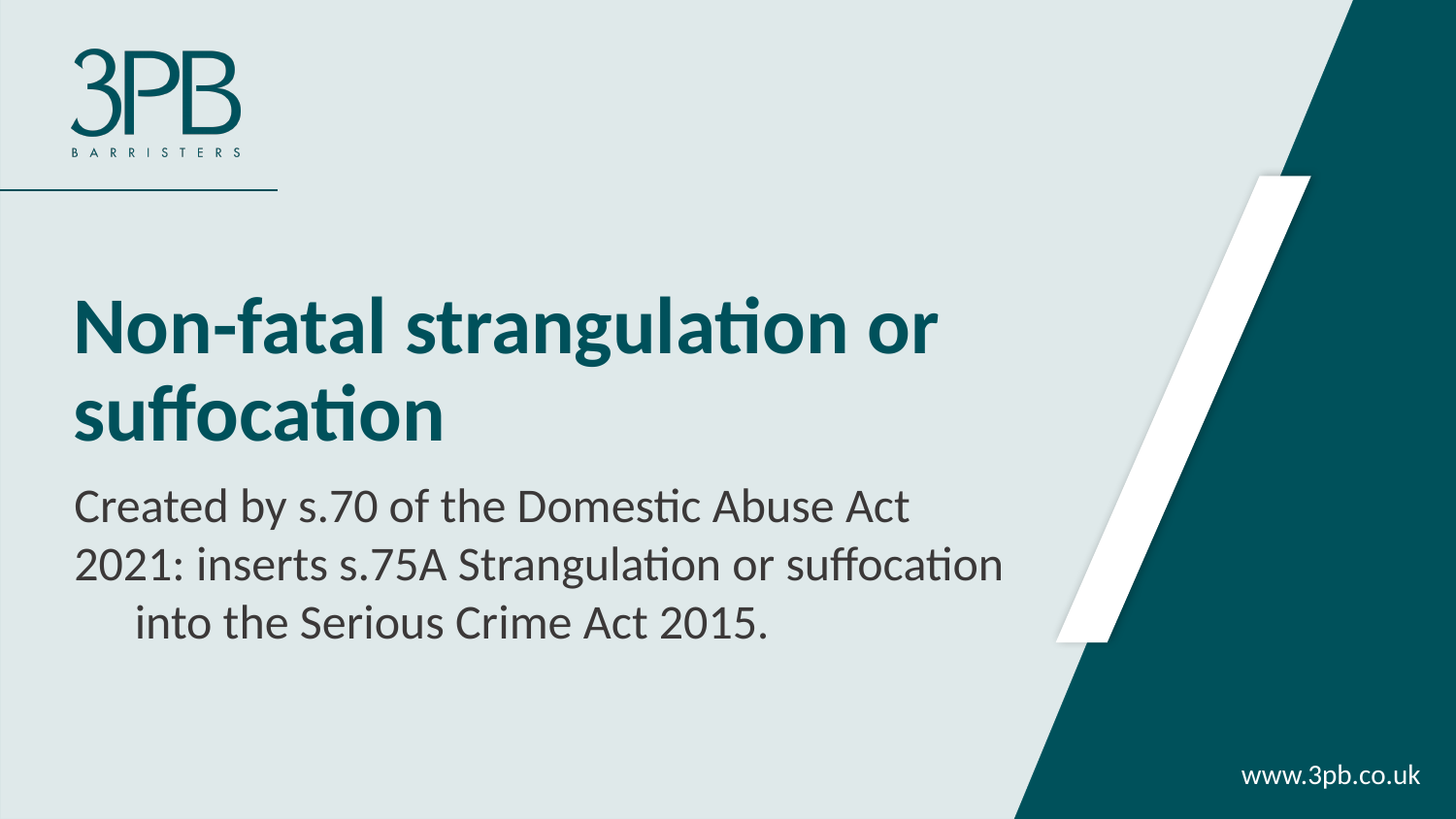

# Non-fatal strangulation or suffocation
Created by s.70 of the Domestic Abuse Act
2021: inserts s.75A Strangulation or suffocation into the Serious Crime Act 2015.